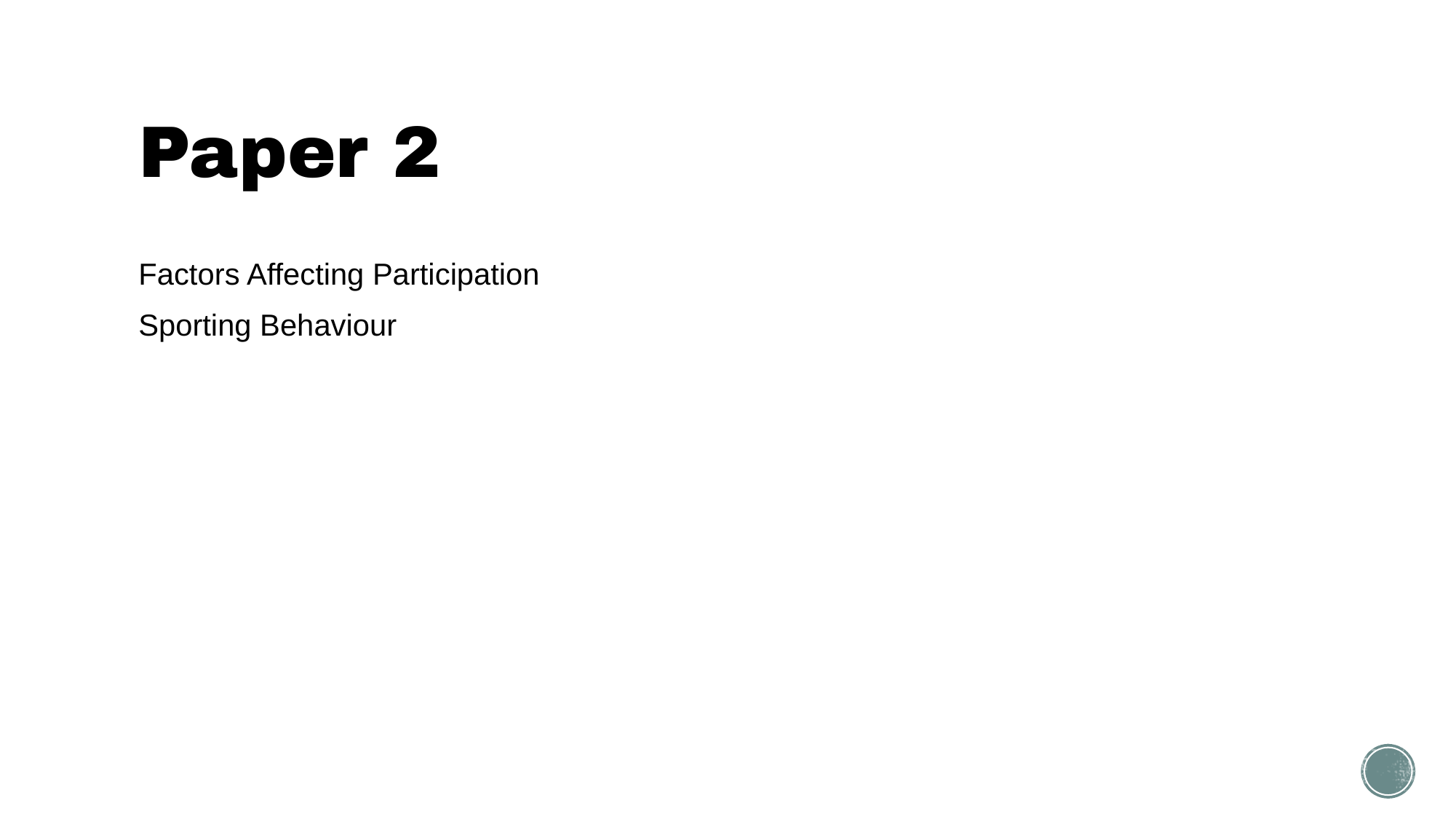

# Paper 2
Factors Affecting Participation
Sporting Behaviour